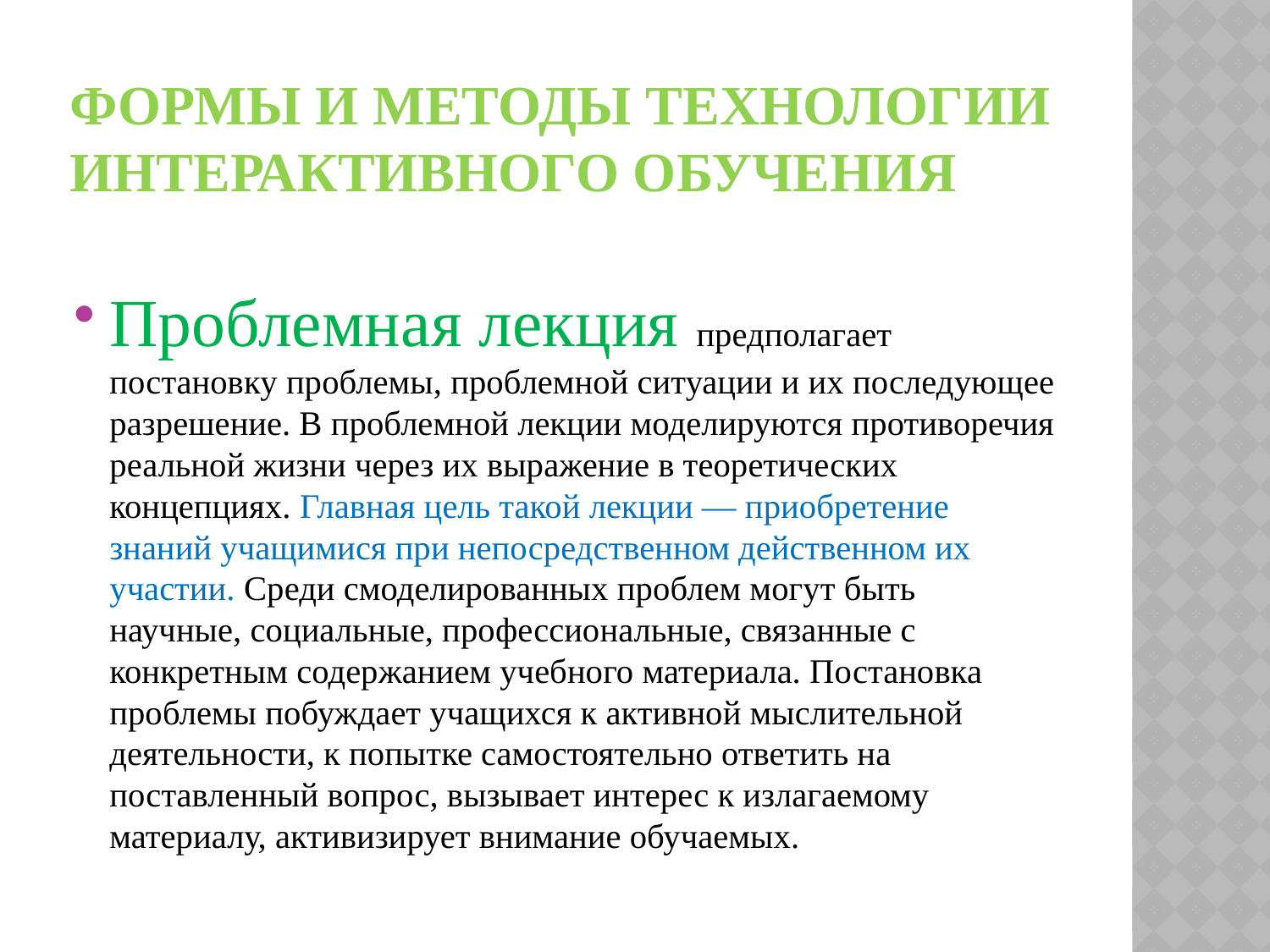

# формы и методы технологии интерактивного обучения

Проблемная лекция предполагает постановку проблемы, проблемной ситуации и их последующее разрешение. В проблемной лекции моделируются противоречия реальной жизни через их выражение в теоретических концепциях. Главная цель такой лекции — приобретение знаний учащимися при непосредственном действенном их участии. Среди смоделированных проблем могут быть научные, социальные, профессиональные, связанные с конкретным содержанием учебного материала. Постановка проблемы побуждает учащихся к активной мыслительной деятельности, к попытке самостоятельно ответить на поставленный вопрос, вызывает интерес к излагаемому материалу, активизирует внимание обучаемых.